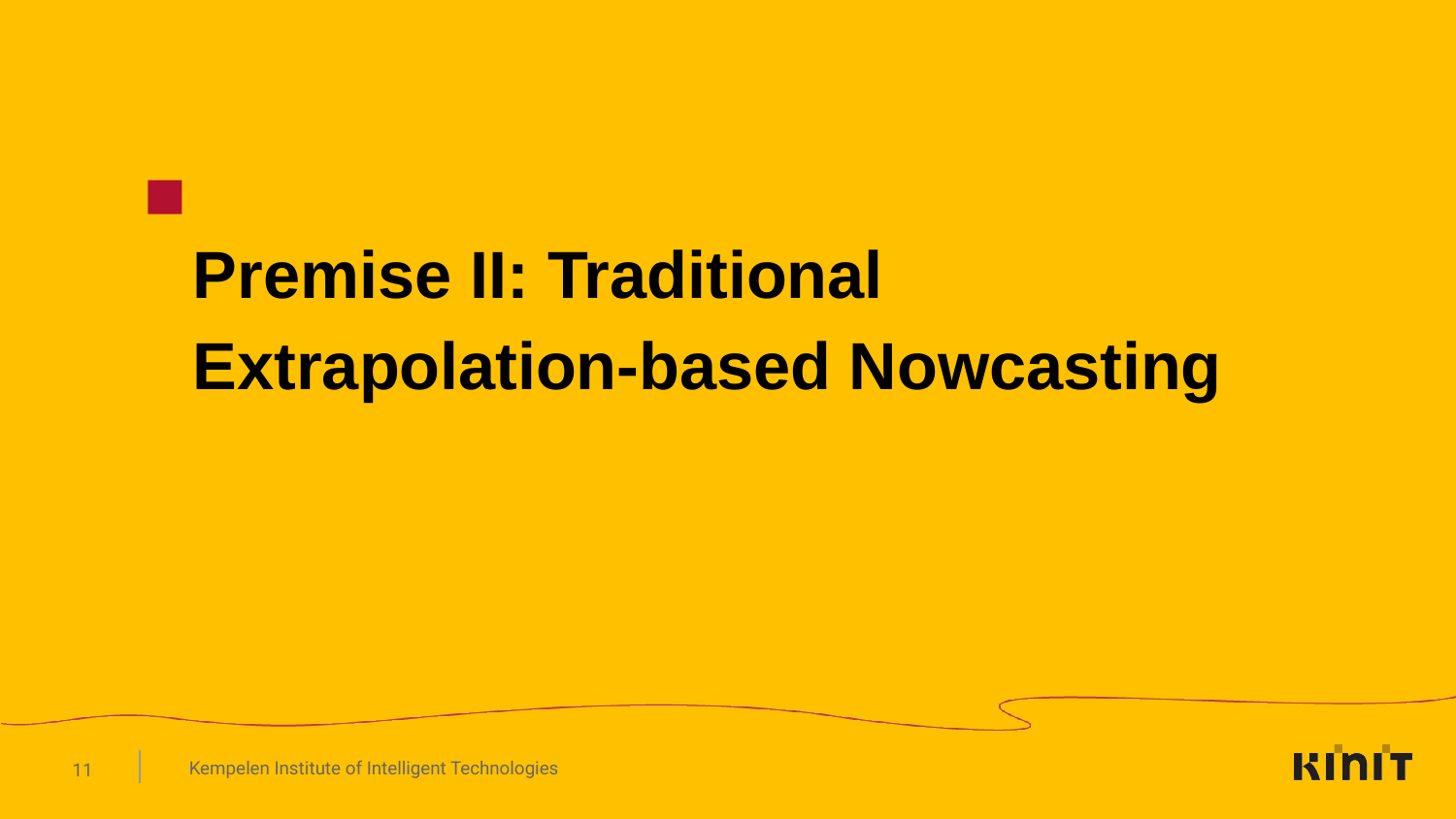

# Premise II: Traditional Extrapolation-based Nowcasting
11